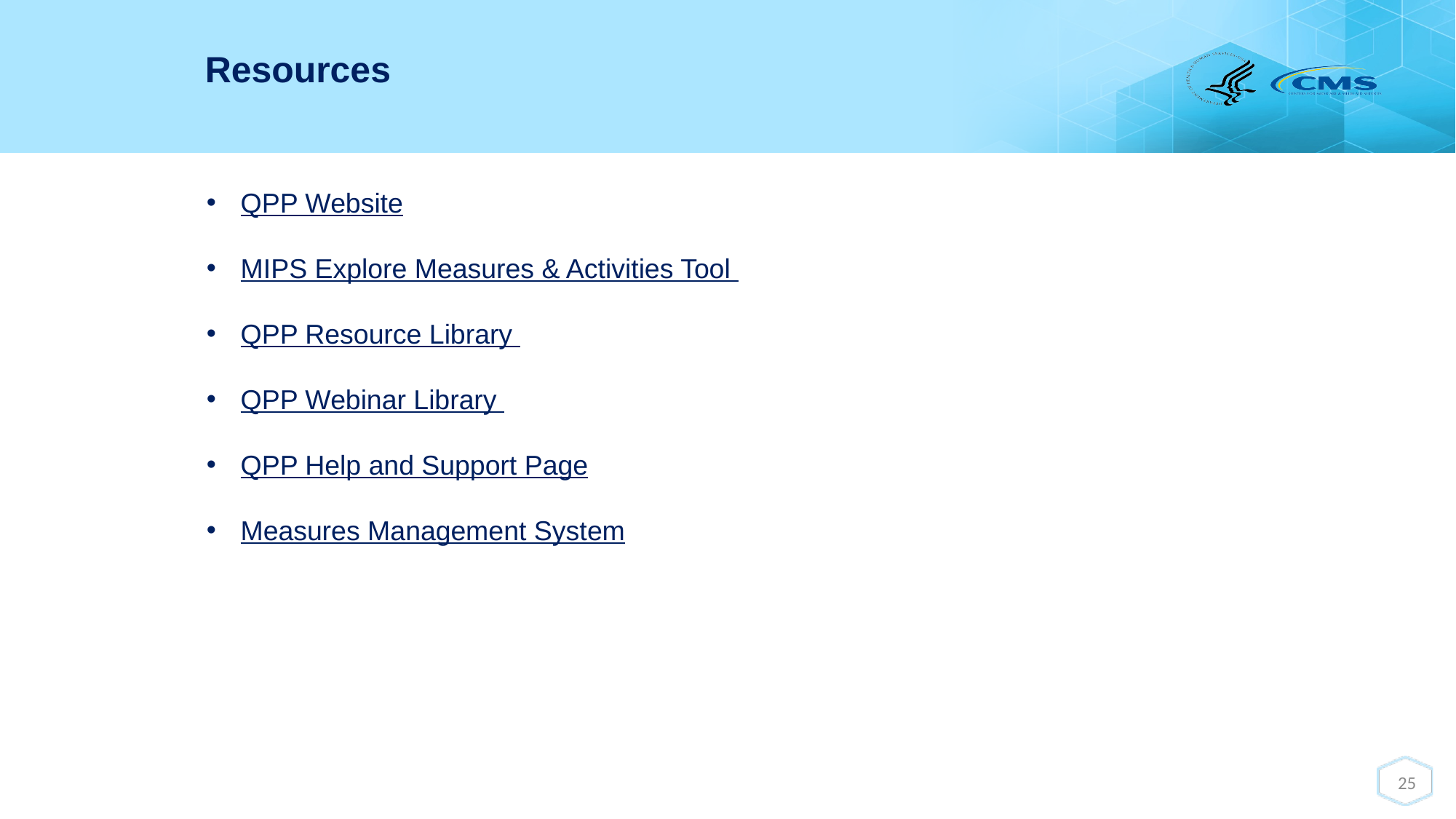

Resources
QPP Website

MIPS Explore Measures & Activities Tool

QPP Resource Library

QPP Webinar Library

QPP Help and Support Page

Measures Management System
25